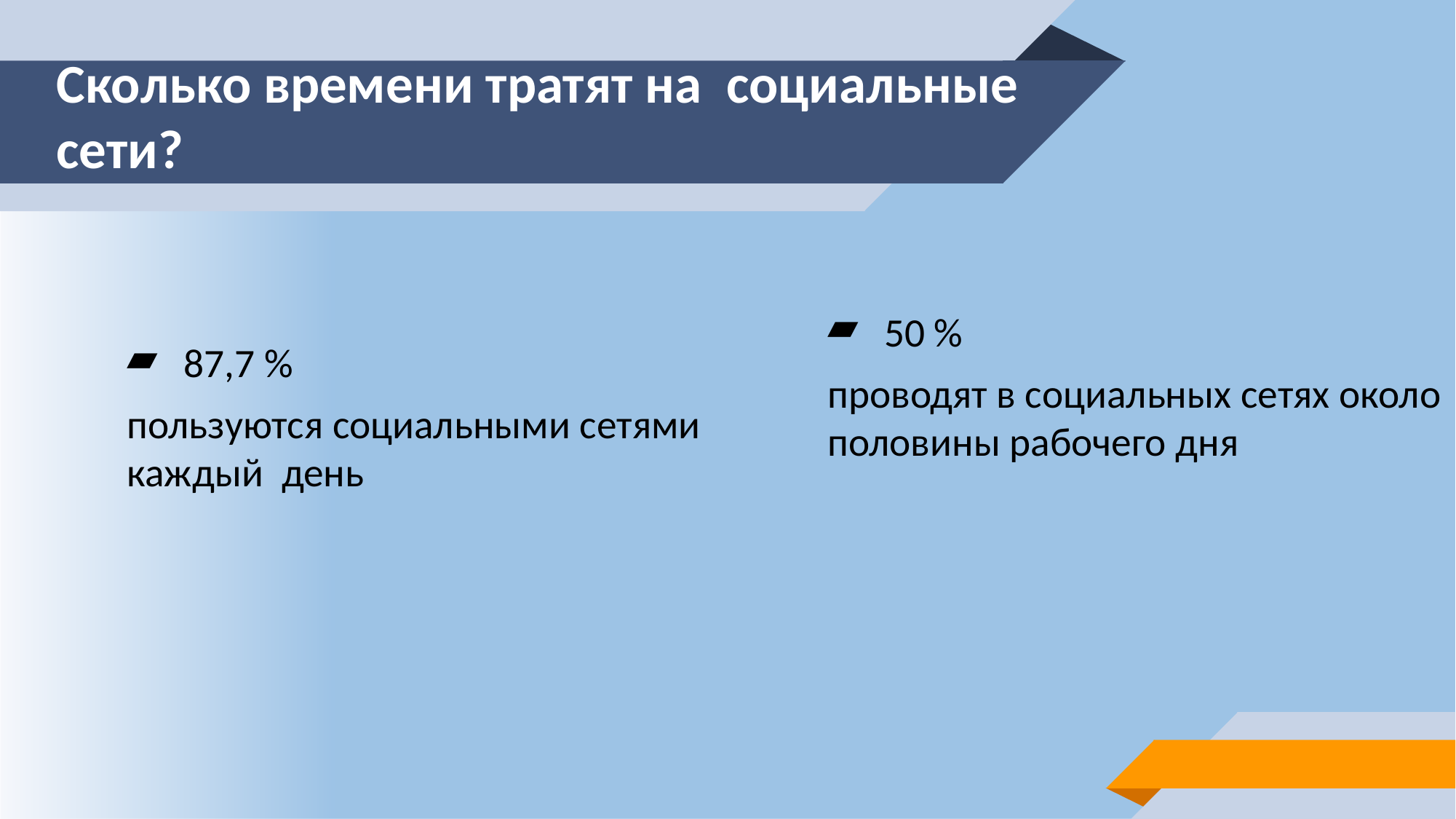

# Сколько времени тратят на  социальные сети?
50 %
проводят в социальных сетях около  половины рабочего дня

87,7 %
пользуются социальными сетями каждый  день